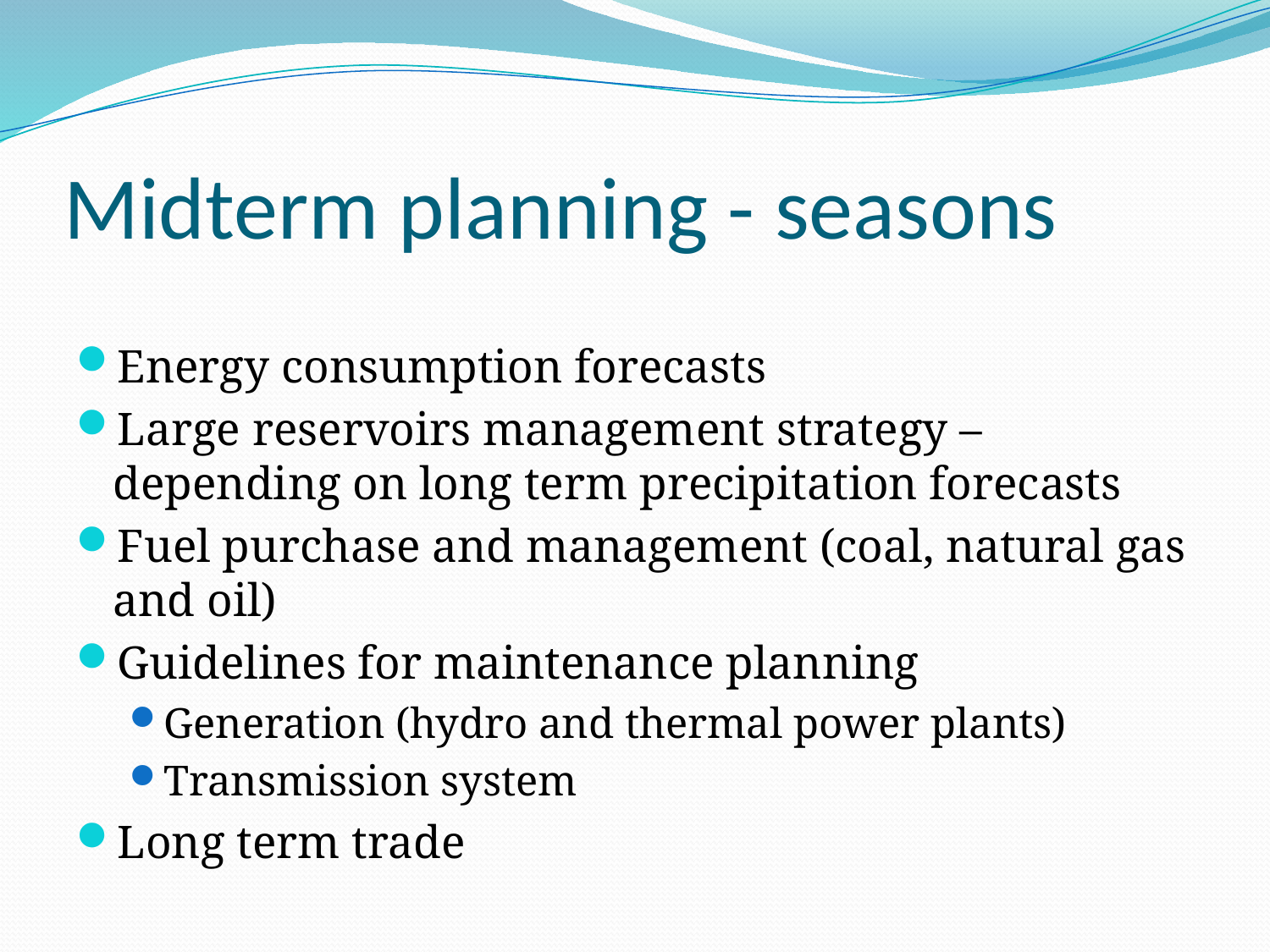

# Midterm planning - seasons

Energy consumption forecasts
Large reservoirs management strategy – depending on long term precipitation forecasts
Fuel purchase and management (coal, natural gas and oil)
Guidelines for maintenance planning
Generation (hydro and thermal power plants)
Transmission system
Long term trade